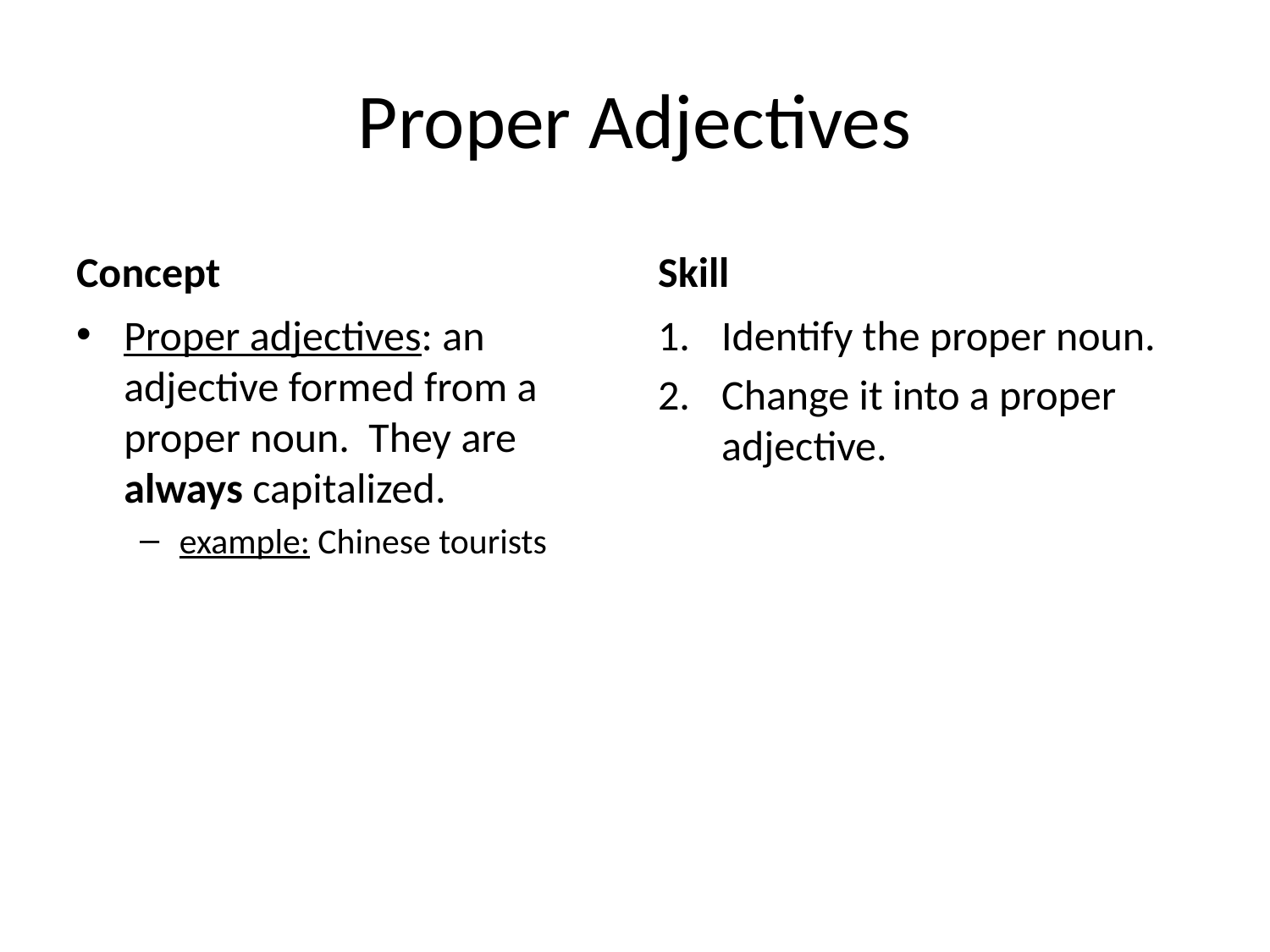

# Proper Adjectives
Concept
Skill
Proper adjectives: an adjective formed from a proper noun.  They are always capitalized.
example: Chinese tourists

Identify the proper noun.
Change it into a proper adjective.